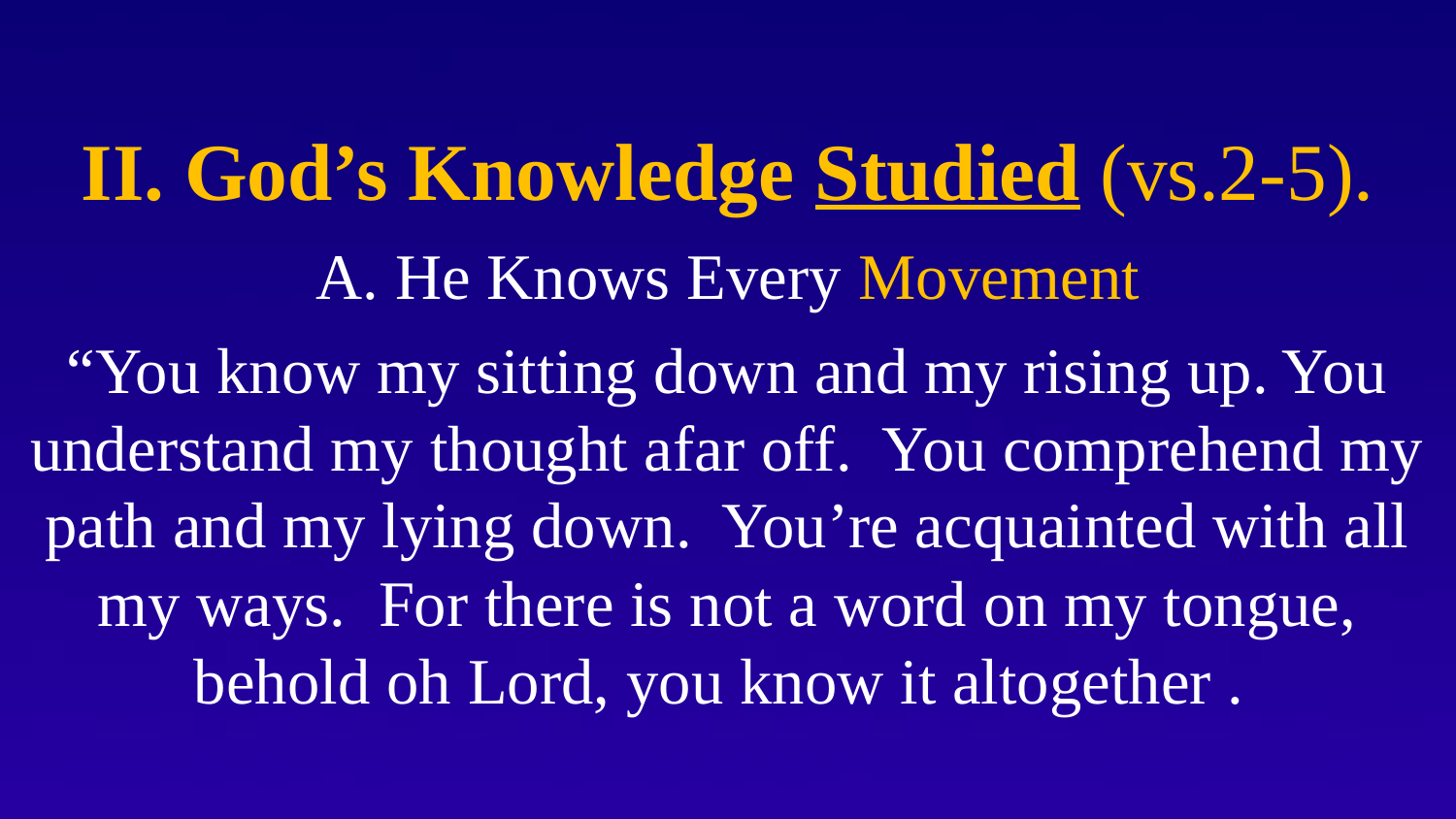

# II. God’s Knowledge Studied (vs.2-5).
A. He Knows Every Movement
“You know my sitting down and my rising up. You understand my thought afar off.  You comprehend my path and my lying down.  You’re acquainted with all my ways.  For there is not a word on my tongue, behold oh Lord, you know it altogether .